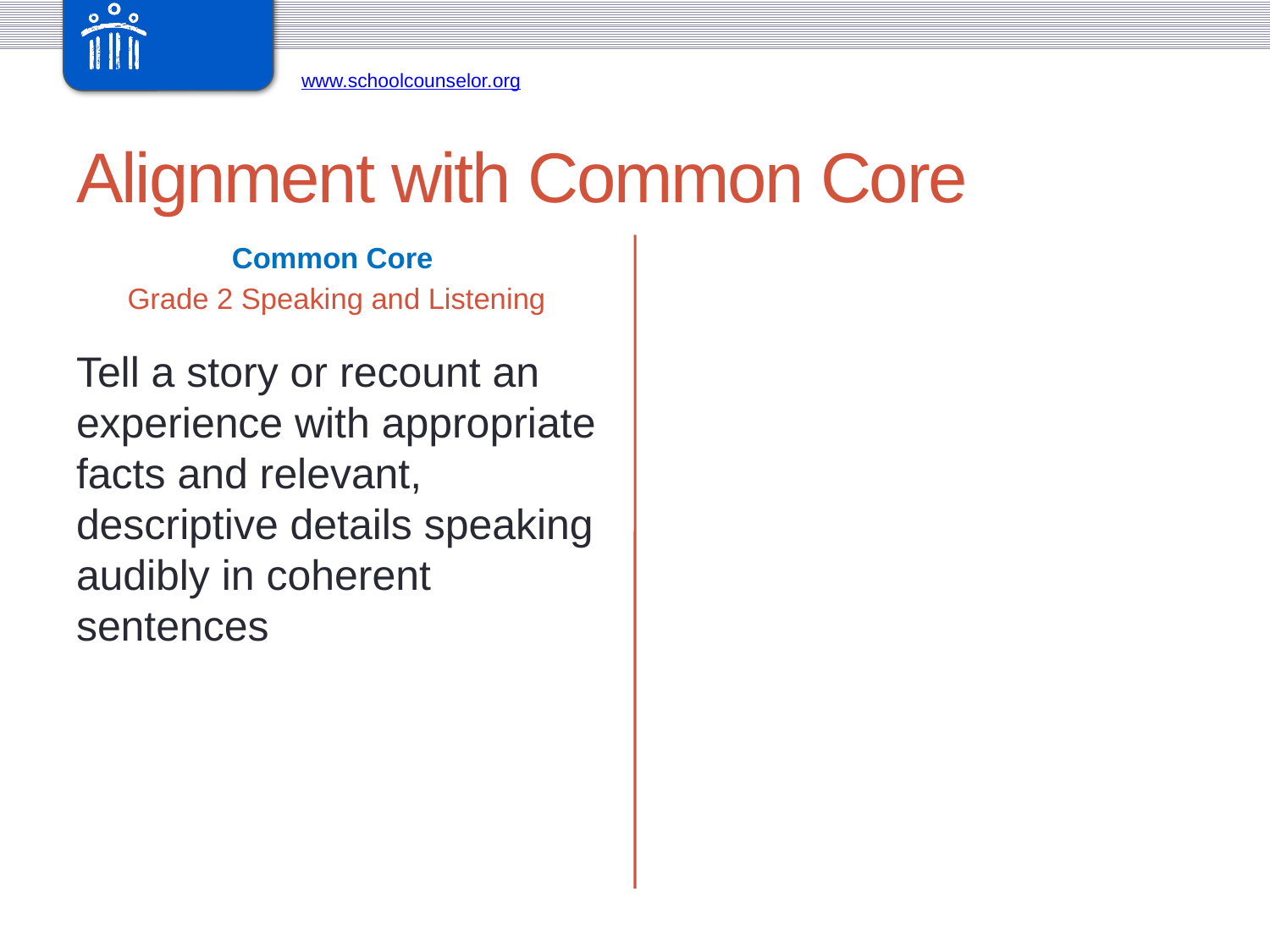

# Alignment with Common Core
Common Core
Grade 2 Speaking and Listening

Tell a story or recount an experience with appropriate facts and relevant, descriptive details speaking audibly in coherent sentences